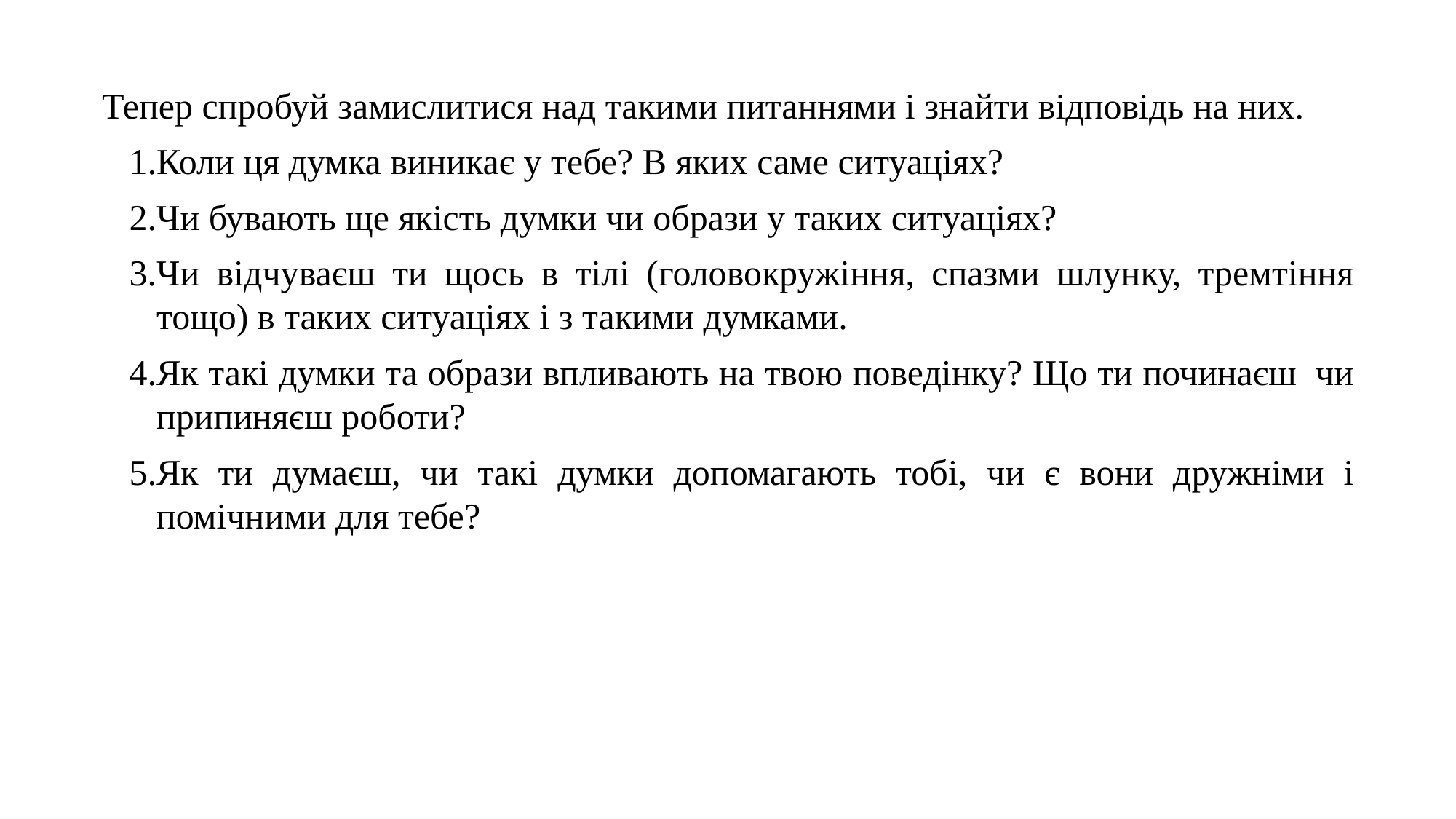

Тепер спробуй замислитися над такими питаннями і знайти відповідь на них.
Коли ця думка виникає у тебе? В яких саме ситуаціях?
Чи бувають ще якість думки чи образи у таких ситуаціях?
Чи відчуваєш ти щось в тілі (головокружіння, спазми шлунку, тремтіння тощо) в таких ситуаціях і з такими думками.
Як такі думки та образи впливають на твою поведінку? Що ти починаєш  чи припиняєш роботи?
Як ти думаєш, чи такі думки допомагають тобі, чи є вони дружніми і помічними для тебе?